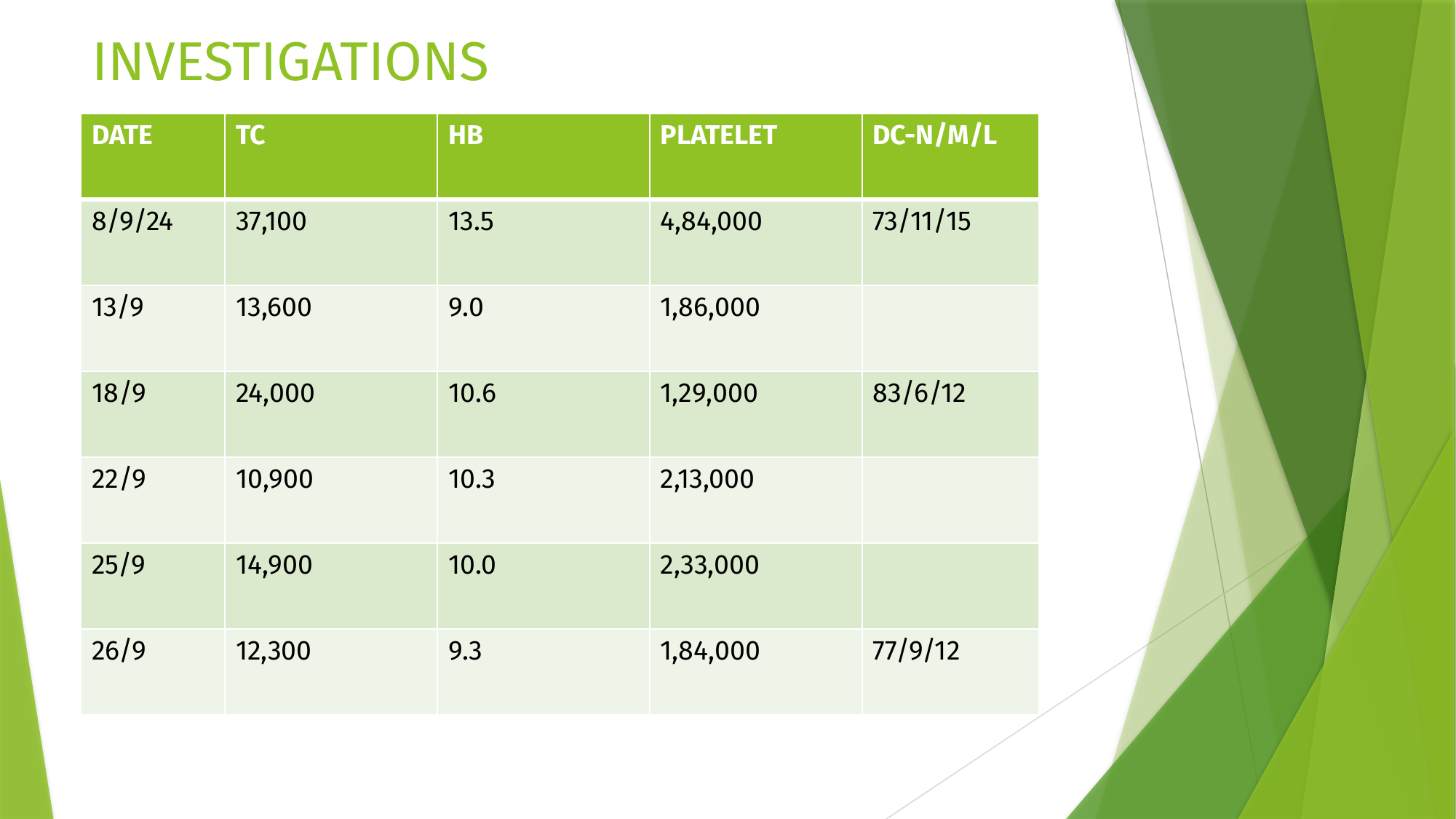

# INVESTIGATIONS
| DATE | TC | HB | PLATELET | DC-N/M/L |
| --- | --- | --- | --- | --- |
| 8/9/24 | 37,100 | 13.5 | 4,84,000 | 73/11/15 |
| 13/9 | 13,600 | 9.0 | 1,86,000 |  |
| 18/9 | 24,000 | 10.6 | 1,29,000 | 83/6/12 |
| 22/9 | 10,900 | 10.3 | 2,13,000 |  |
| 25/9 | 14,900 | 10.0 | 2,33,000 |  |
| 26/9 | 12,300 | 9.3 | 1,84,000 | 77/9/12 |